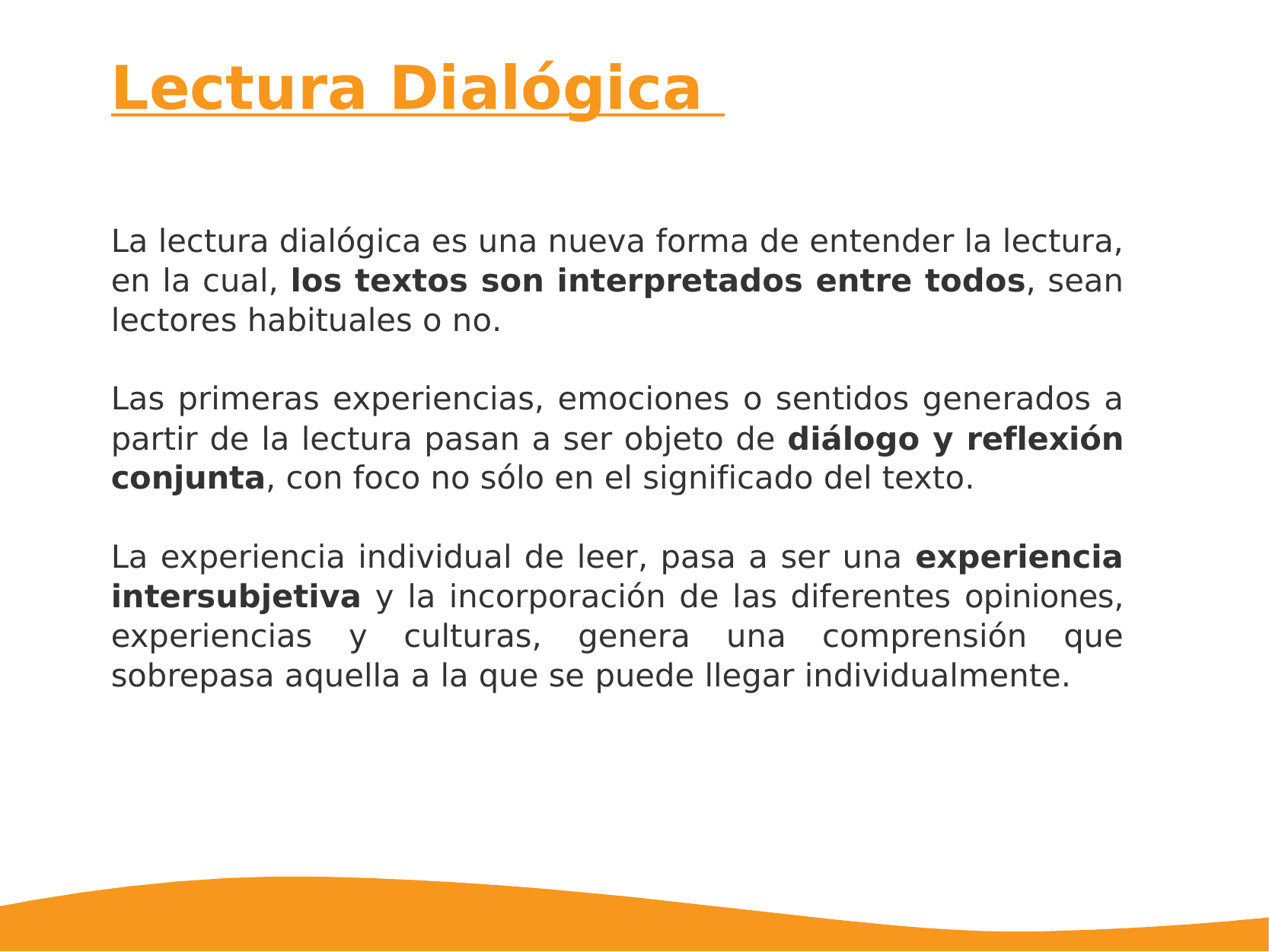

# Lectura Dialógica
La lectura dialógica es una nueva forma de entender la lectura, en la cual, los textos son interpretados entre todos, sean lectores habituales o no.

Las primeras experiencias, emociones o sentidos generados a partir de la lectura pasan a ser objeto de diálogo y reflexión conjunta, con foco no sólo en el significado del texto.

La experiencia individual de leer, pasa a ser una experiencia intersubjetiva y la incorporación de las diferentes opiniones, experiencias y culturas, genera una comprensión que sobrepasa aquella a la que se puede llegar individualmente.